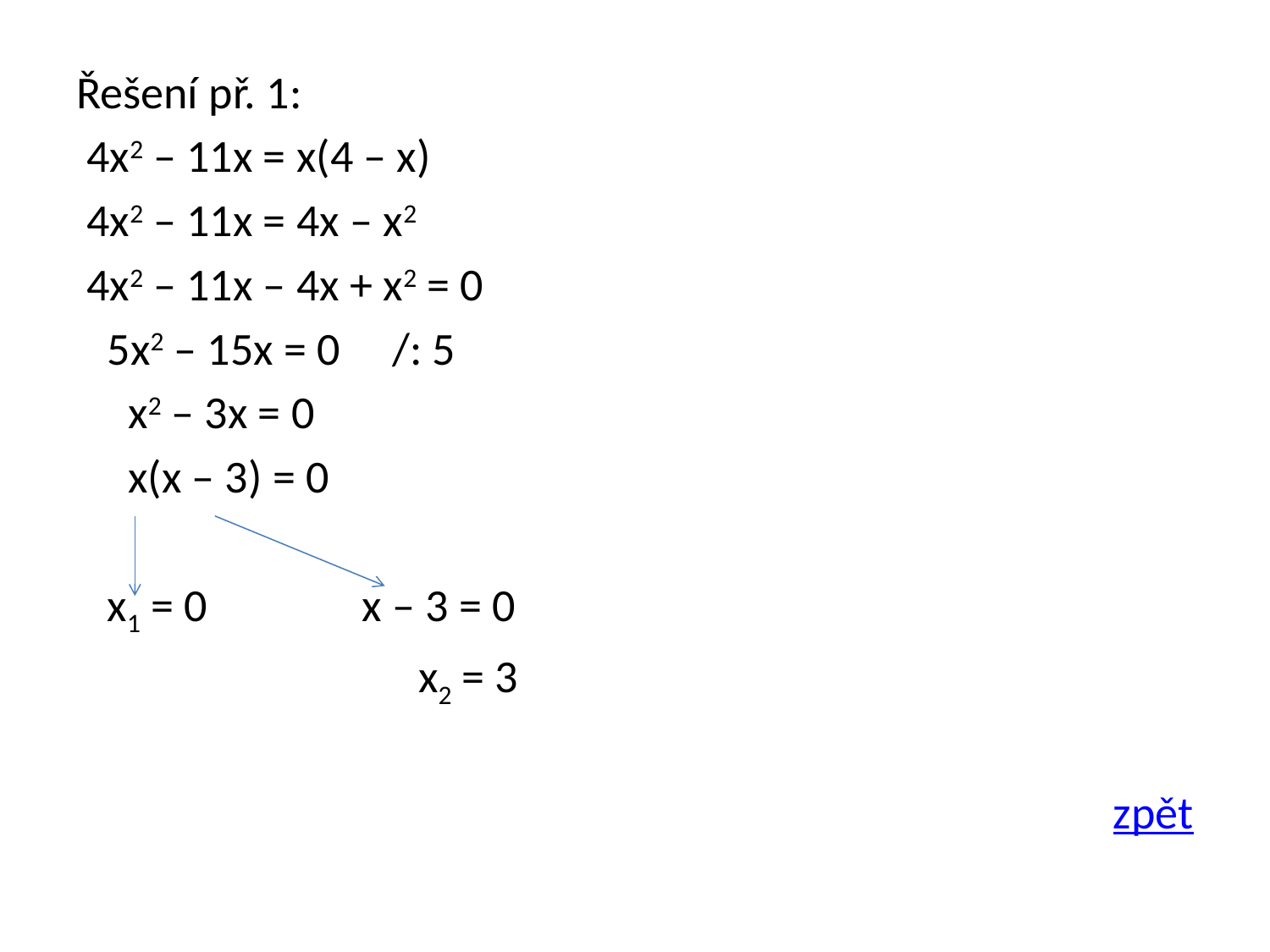

Řešení př. 1:
 4x2 – 11x = x(4 – x)
 4x2 – 11x = 4x – x2
 4x2 – 11x – 4x + x2 = 0
   5x2 – 15x = 0     /: 5
     x2 – 3x = 0
     x(x – 3) = 0

   x1 = 0               x – 3 = 0
                                 x2 = 3

zpět